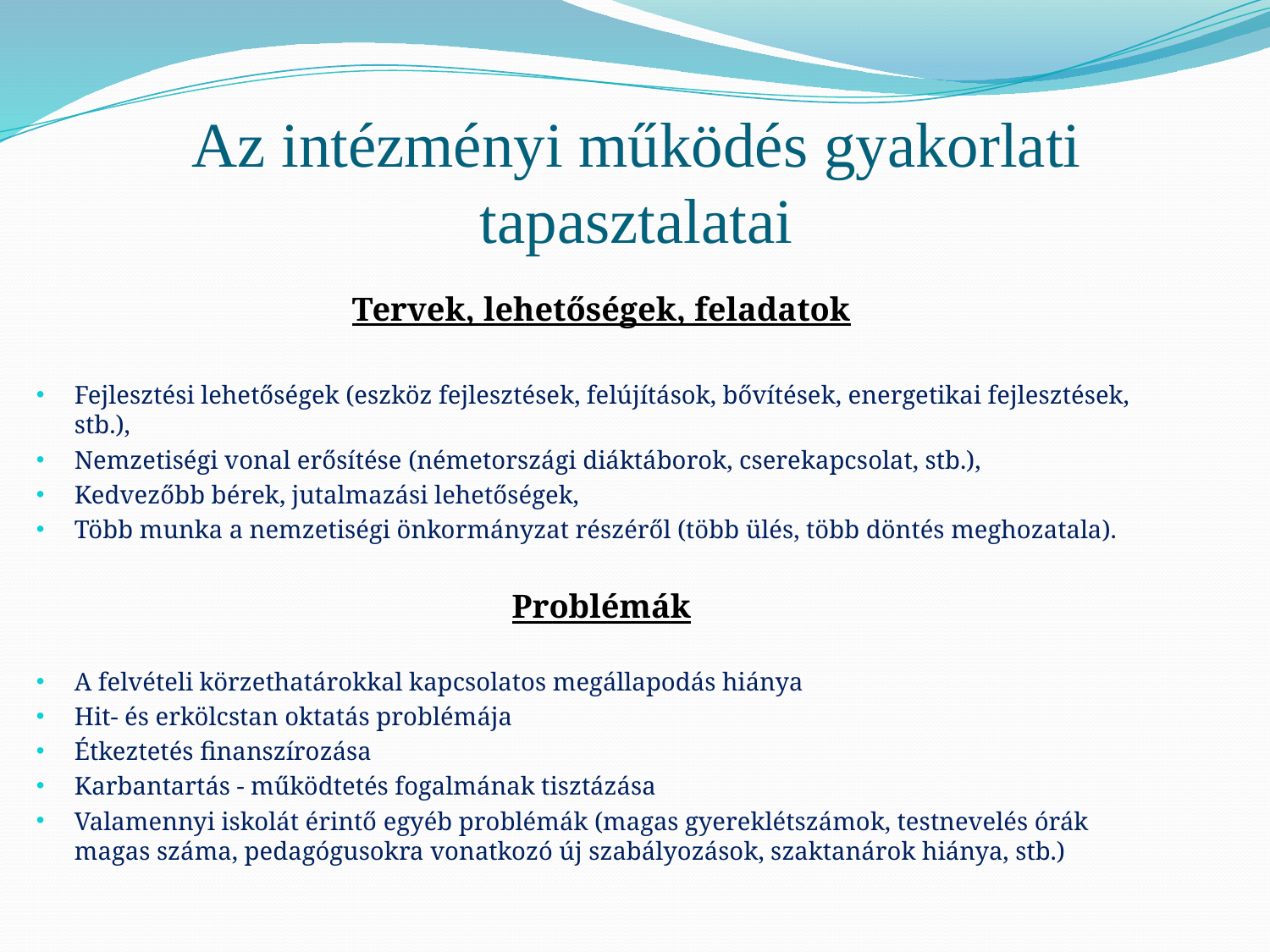

# Az intézményi működés gyakorlati tapasztalatai

Tervek, lehetőségek, feladatok

Fejlesztési lehetőségek (eszköz fejlesztések, felújítások, bővítések, energetikai fejlesztések, stb.),
Nemzetiségi vonal erősítése (németországi diáktáborok, cserekapcsolat, stb.),
Kedvezőbb bérek, jutalmazási lehetőségek,
Több munka a nemzetiségi önkormányzat részéről (több ülés, több döntés meghozatala).

Problémák

A felvételi körzethatárokkal kapcsolatos megállapodás hiánya
Hit- és erkölcstan oktatás problémája
Étkeztetés finanszírozása
Karbantartás - működtetés fogalmának tisztázása
Valamennyi iskolát érintő egyéb problémák (magas gyereklétszámok, testnevelés órák magas száma, pedagógusokra vonatkozó új szabályozások, szaktanárok hiánya, stb.)